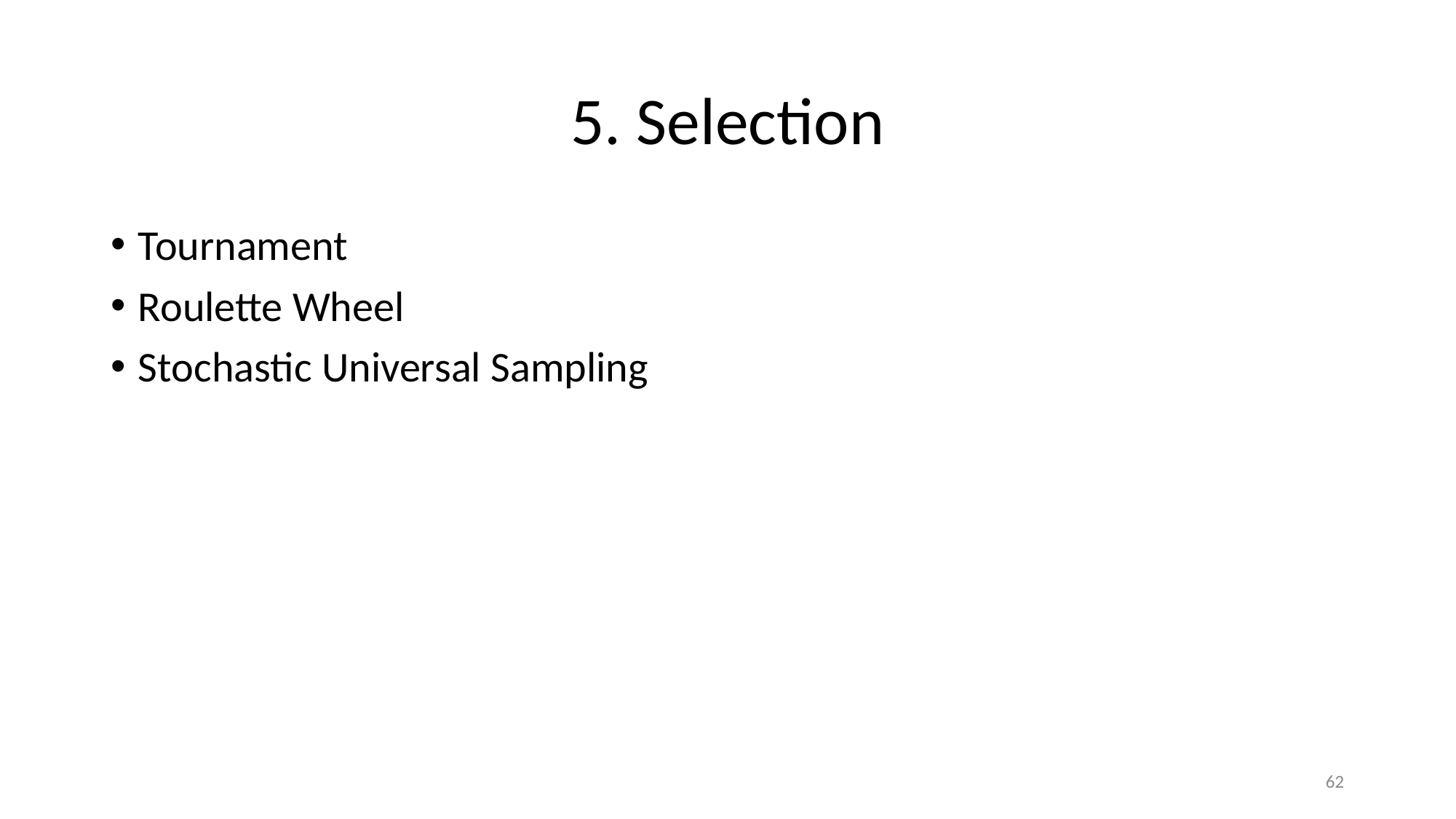

# 5. Selection
Tournament
Roulette Wheel
Stochastic Universal Sampling

62